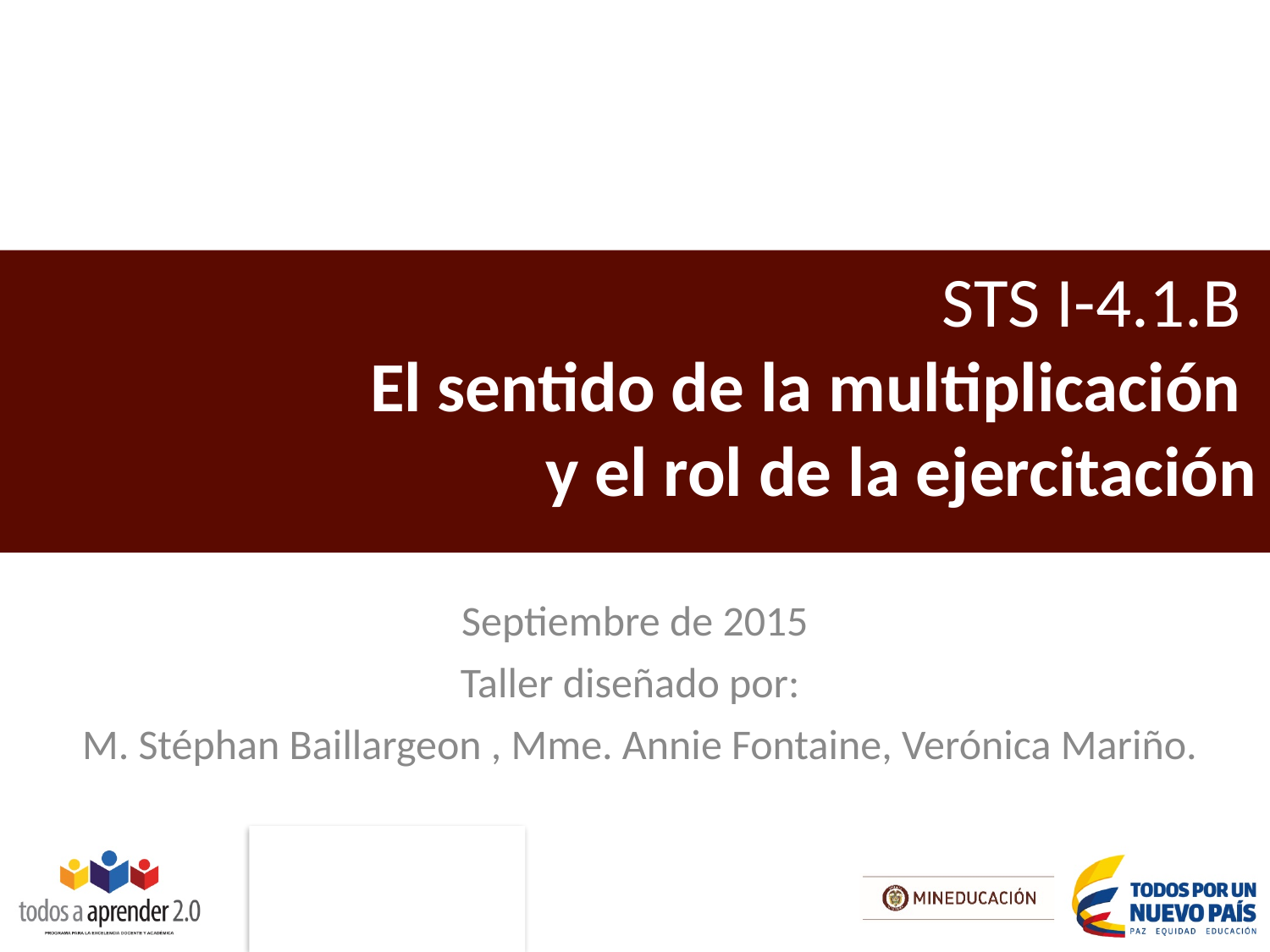

# STS I-4.1.B El sentido de la multiplicación y el rol de la ejercitación
Septiembre de 2015
Taller diseñado por:
 M. Stéphan Baillargeon , Mme. Annie Fontaine, Verónica Mariño.